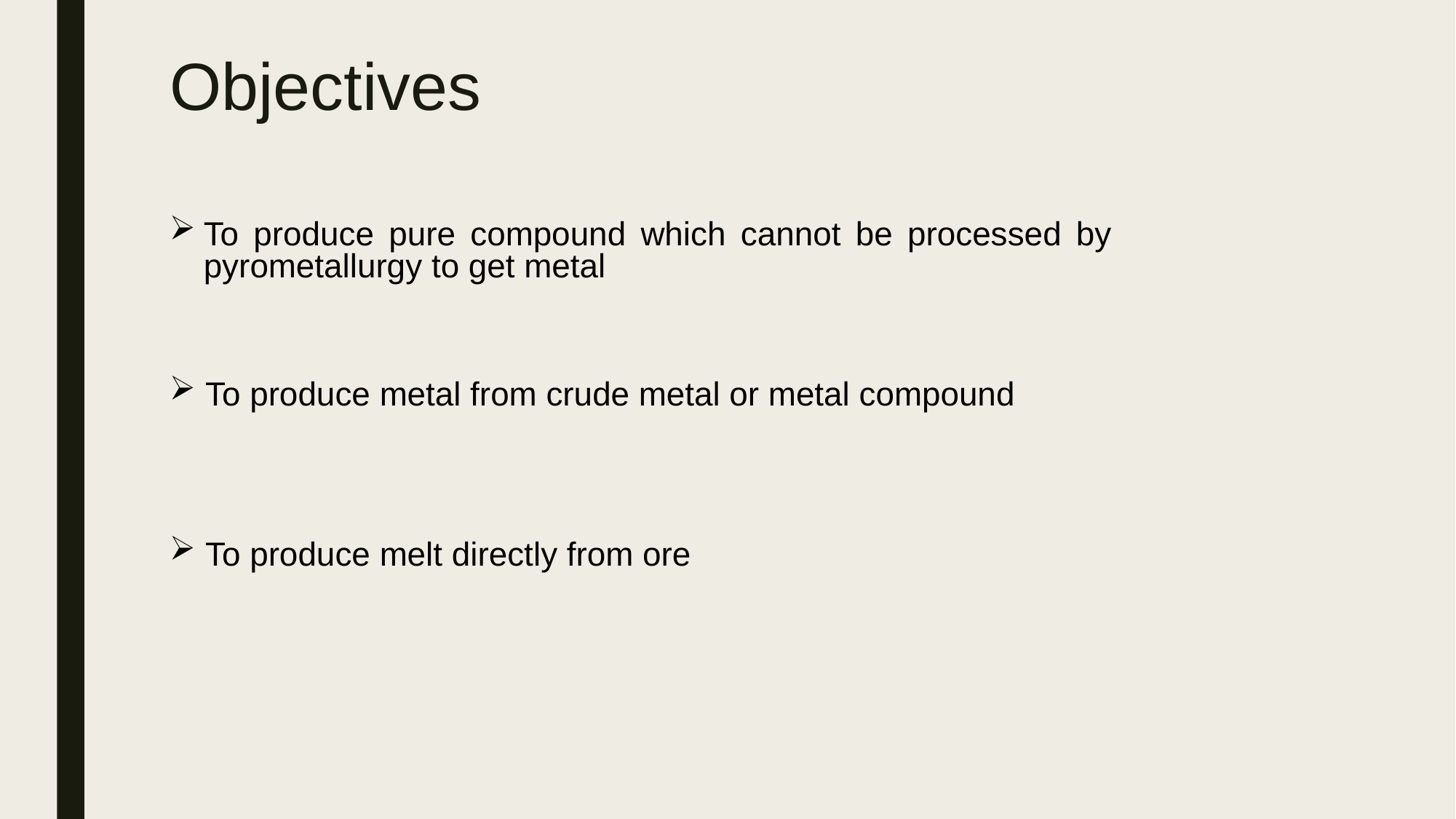

# Objectives
To produce pure compound which cannot be processed by pyrometallurgy to get metal

 To produce metal from crude metal or metal compound

 To produce melt directly from ore